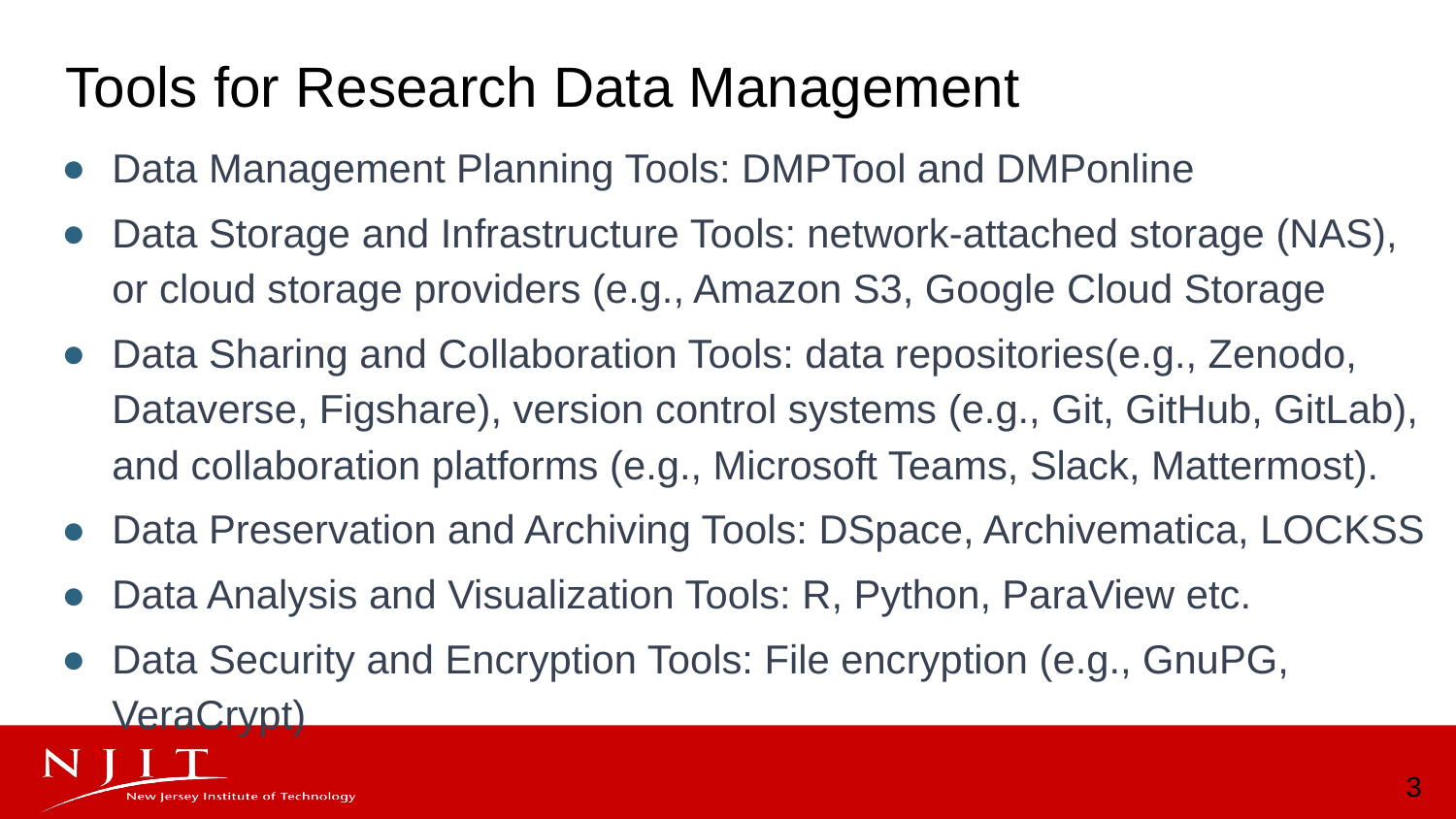

# Tools for Research Data Management
Data Management Planning Tools: DMPTool and DMPonline
Data Storage and Infrastructure Tools: network-attached storage (NAS), or cloud storage providers (e.g., Amazon S3, Google Cloud Storage
Data Sharing and Collaboration Tools: data repositories(e.g., Zenodo, Dataverse, Figshare), version control systems (e.g., Git, GitHub, GitLab), and collaboration platforms (e.g., Microsoft Teams, Slack, Mattermost).
Data Preservation and Archiving Tools: DSpace, Archivematica, LOCKSS
Data Analysis and Visualization Tools: R, Python, ParaView etc.
Data Security and Encryption Tools: File encryption (e.g., GnuPG, VeraCrypt)

3